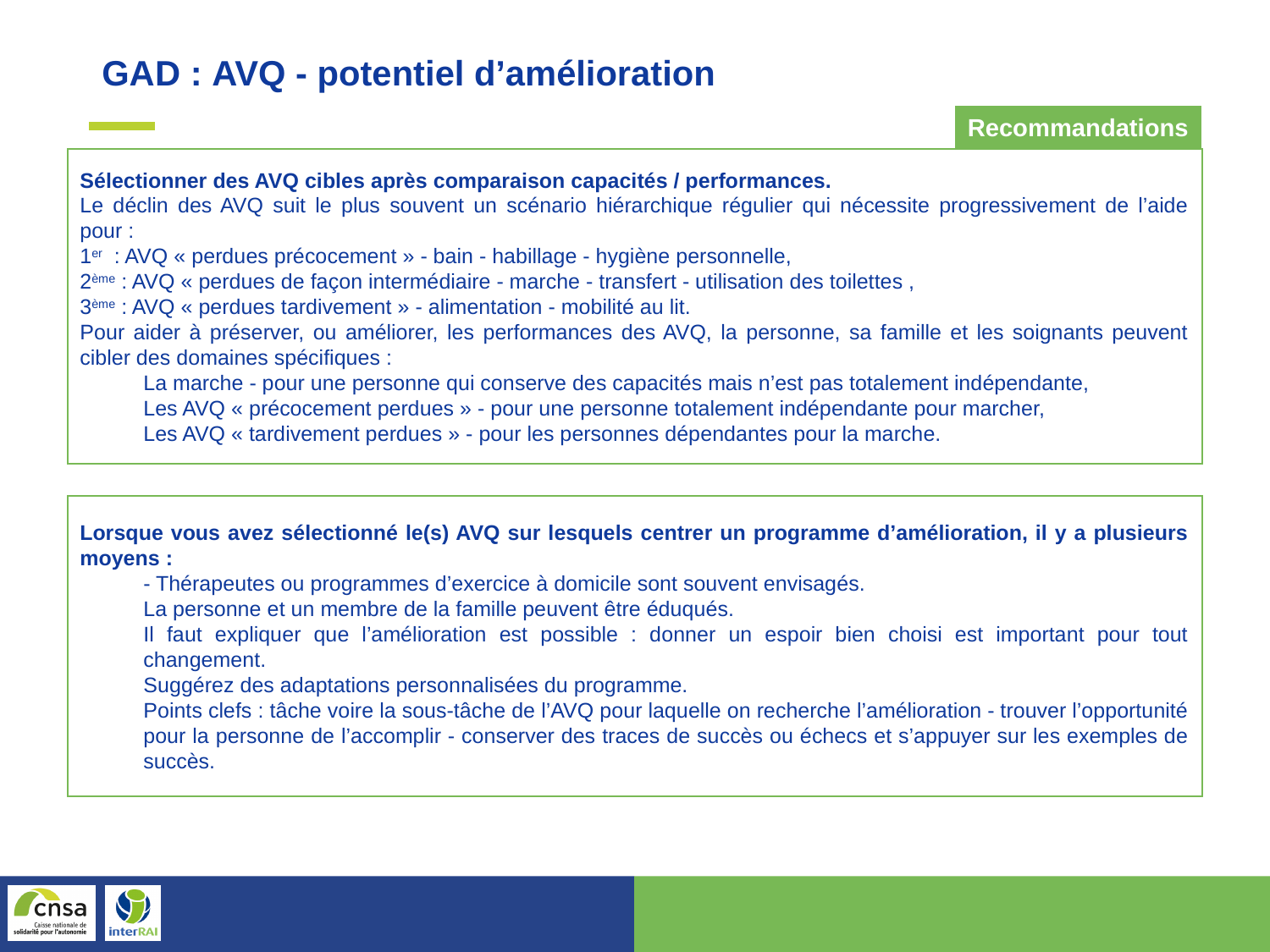

GAD : AVQ - potentiel d’amélioration
Recommandations
Sélectionner des AVQ cibles après comparaison capacités / performances.
Le déclin des AVQ suit le plus souvent un scénario hiérarchique régulier qui nécessite progressivement de l’aide pour :
1er  : AVQ « perdues précocement » - bain - habillage - hygiène personnelle,
2ème : AVQ « perdues de façon intermédiaire - marche - transfert - utilisation des toilettes ,
3ème : AVQ « perdues tardivement » - alimentation - mobilité au lit.
Pour aider à préserver, ou améliorer, les performances des AVQ, la personne, sa famille et les soignants peuvent cibler des domaines spécifiques :
La marche - pour une personne qui conserve des capacités mais n’est pas totalement indépendante,
Les AVQ « précocement perdues » - pour une personne totalement indépendante pour marcher,
Les AVQ « tardivement perdues » - pour les personnes dépendantes pour la marche.
Lorsque vous avez sélectionné le(s) AVQ sur lesquels centrer un programme d’amélioration, il y a plusieurs moyens :
- Thérapeutes ou programmes d’exercice à domicile sont souvent envisagés.
La personne et un membre de la famille peuvent être éduqués.
Il faut expliquer que l’amélioration est possible : donner un espoir bien choisi est important pour tout changement.
Suggérez des adaptations personnalisées du programme.
Points clefs : tâche voire la sous-tâche de l’AVQ pour laquelle on recherche l’amélioration - trouver l’opportunité pour la personne de l’accomplir - conserver des traces de succès ou échecs et s’appuyer sur les exemples de succès.